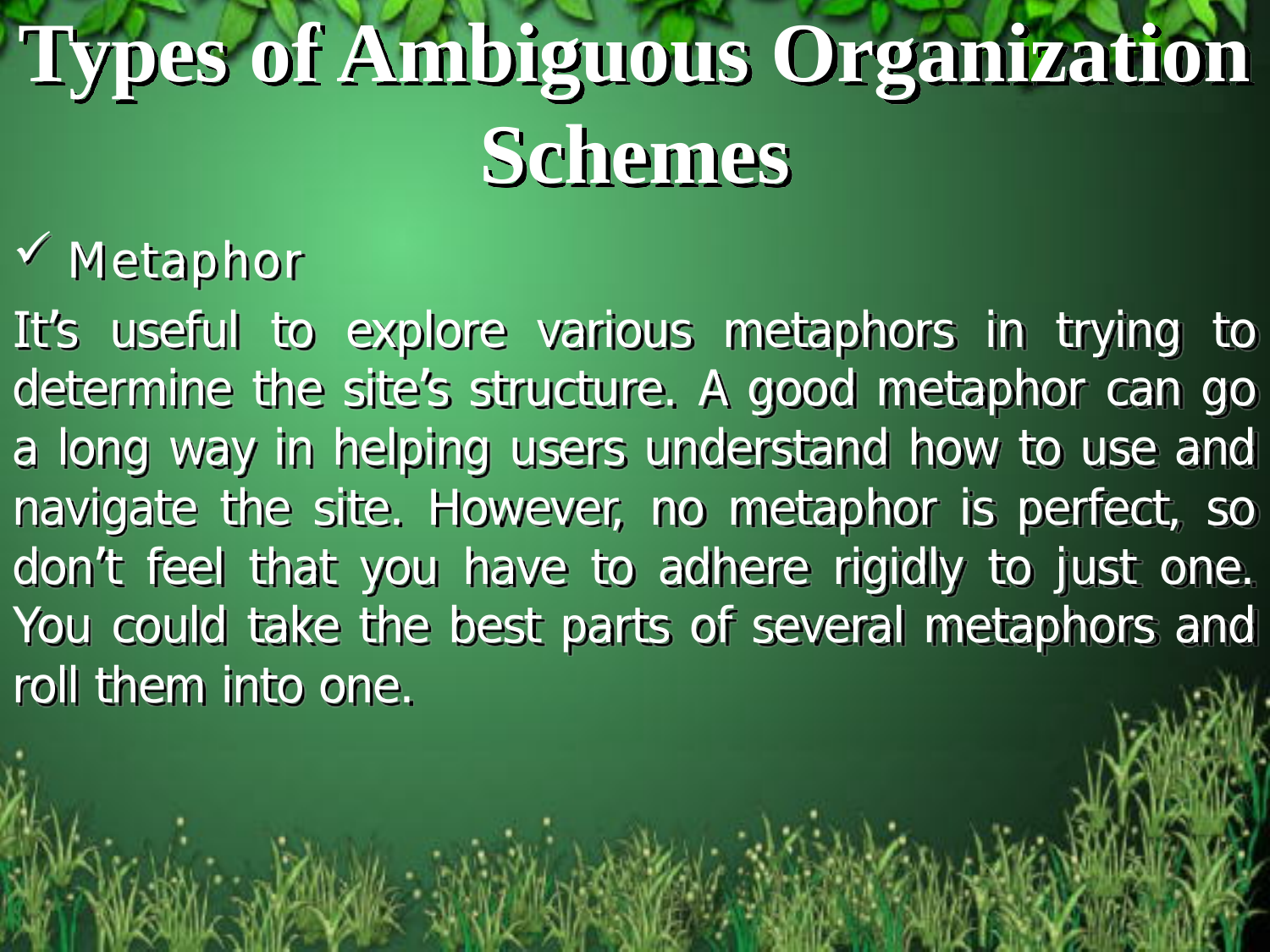

# Types of Ambiguous Organization Schemes
 Metaphor
It’s useful to explore various metaphors in trying to determine the site’s structure. A good metaphor can go a long way in helping users understand how to use and navigate the site. However, no metaphor is perfect, so don’t feel that you have to adhere rigidly to just one. You could take the best parts of several metaphors and roll them into one.